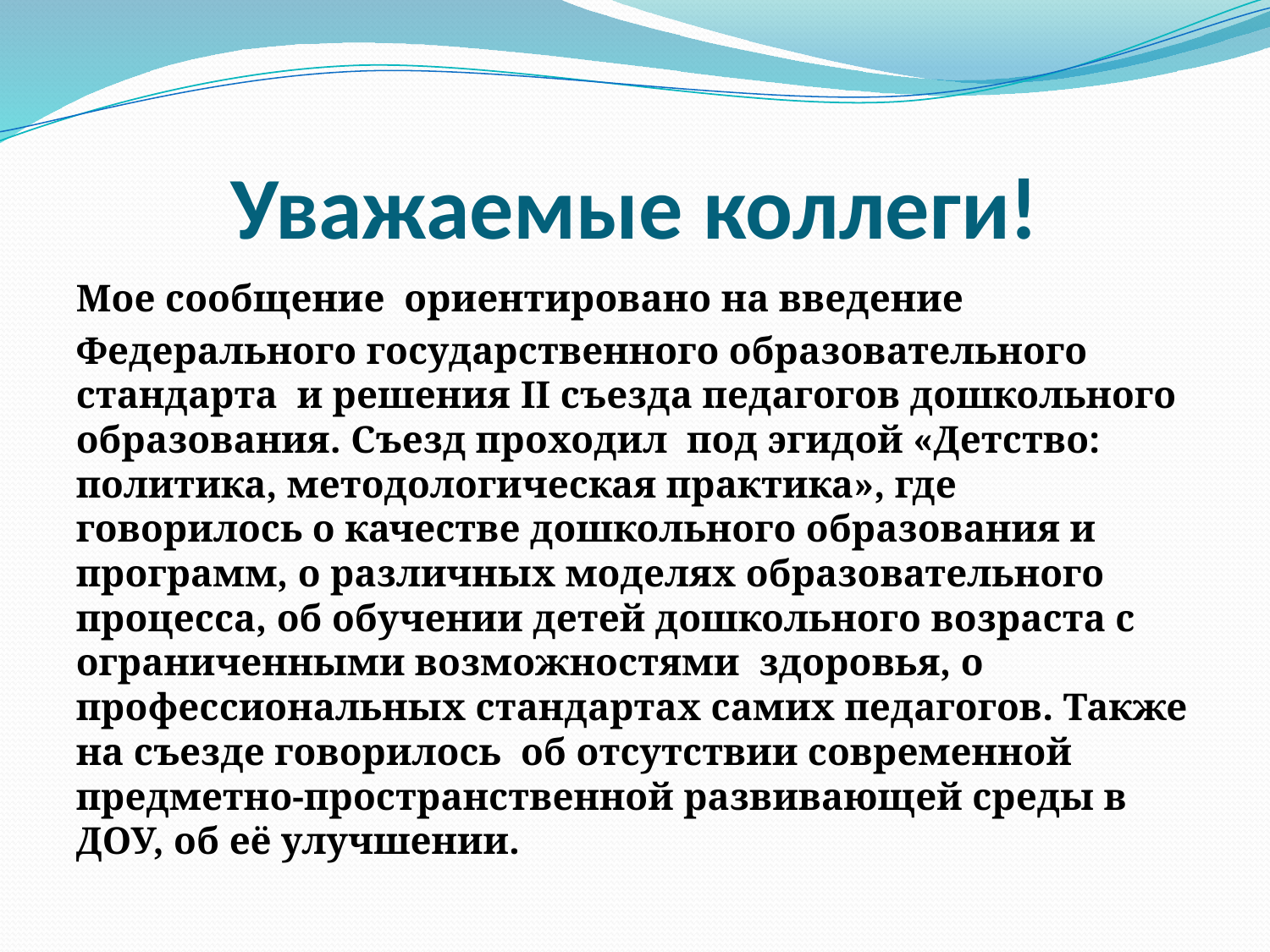

# Уважаемые коллеги!
Мое сообщение  ориентировано на введение
Федерального государственного образовательного стандарта  и решения II съезда педагогов дошкольного образования. Съезд проходил  под эгидой «Детство: политика, методологическая практика», где говорилось о качестве дошкольного образования и программ, о различных моделях образовательного процесса, об обучении детей дошкольного возраста с ограниченными возможностями  здоровья, о профессиональных стандартах самих педагогов. Также на съезде говорилось  об отсутствии современной предметно-пространственной развивающей среды в ДОУ, об её улучшении.